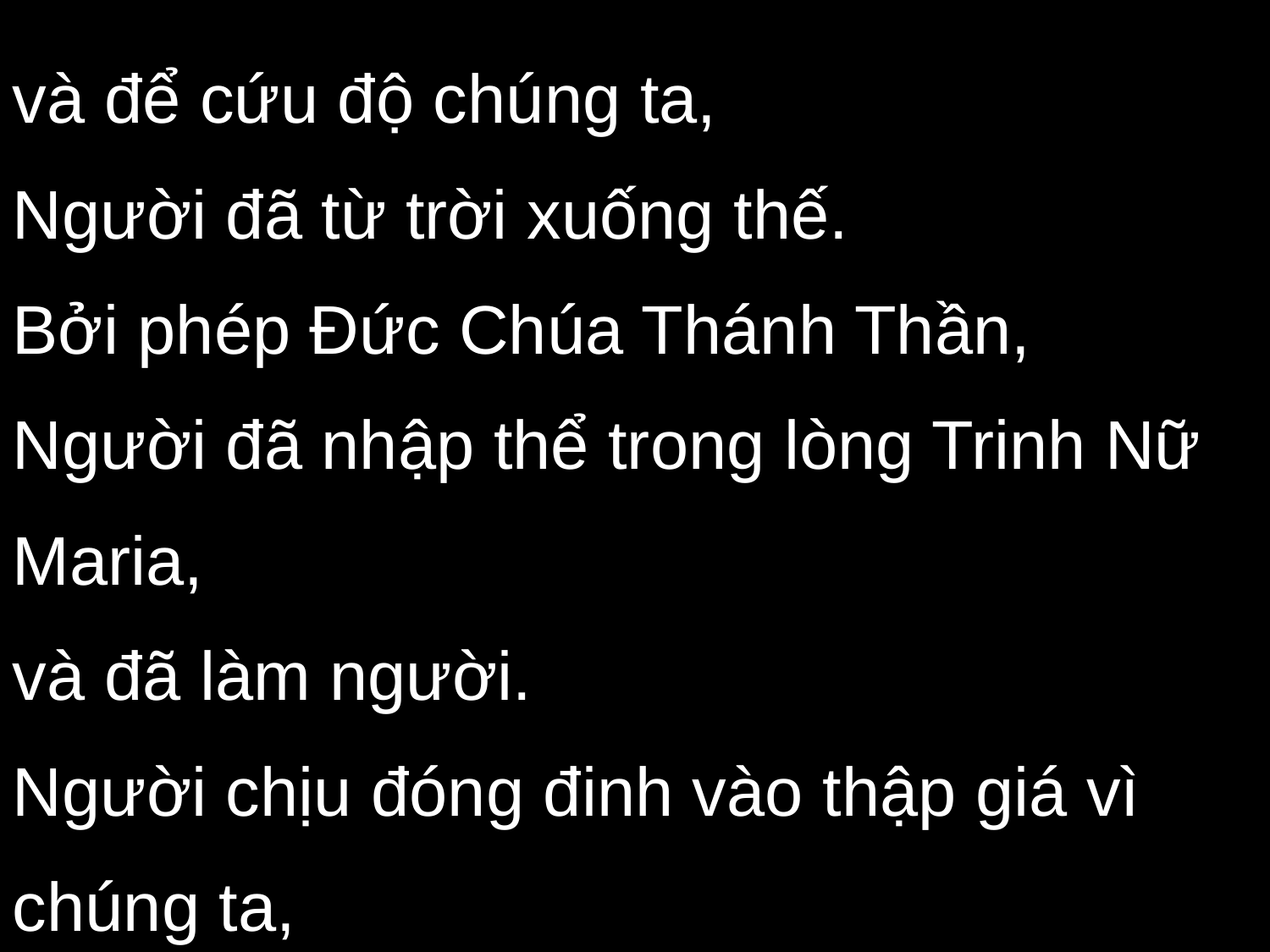

và để cứu độ chúng ta,
Người đã từ trời xuống thế.
Bởi phép Ðức Chúa Thánh Thần,
Người đã nhập thể trong lòng Trinh Nữ Maria,
và đã làm người.
Người chịu đóng đinh vào thập giá vì chúng ta,